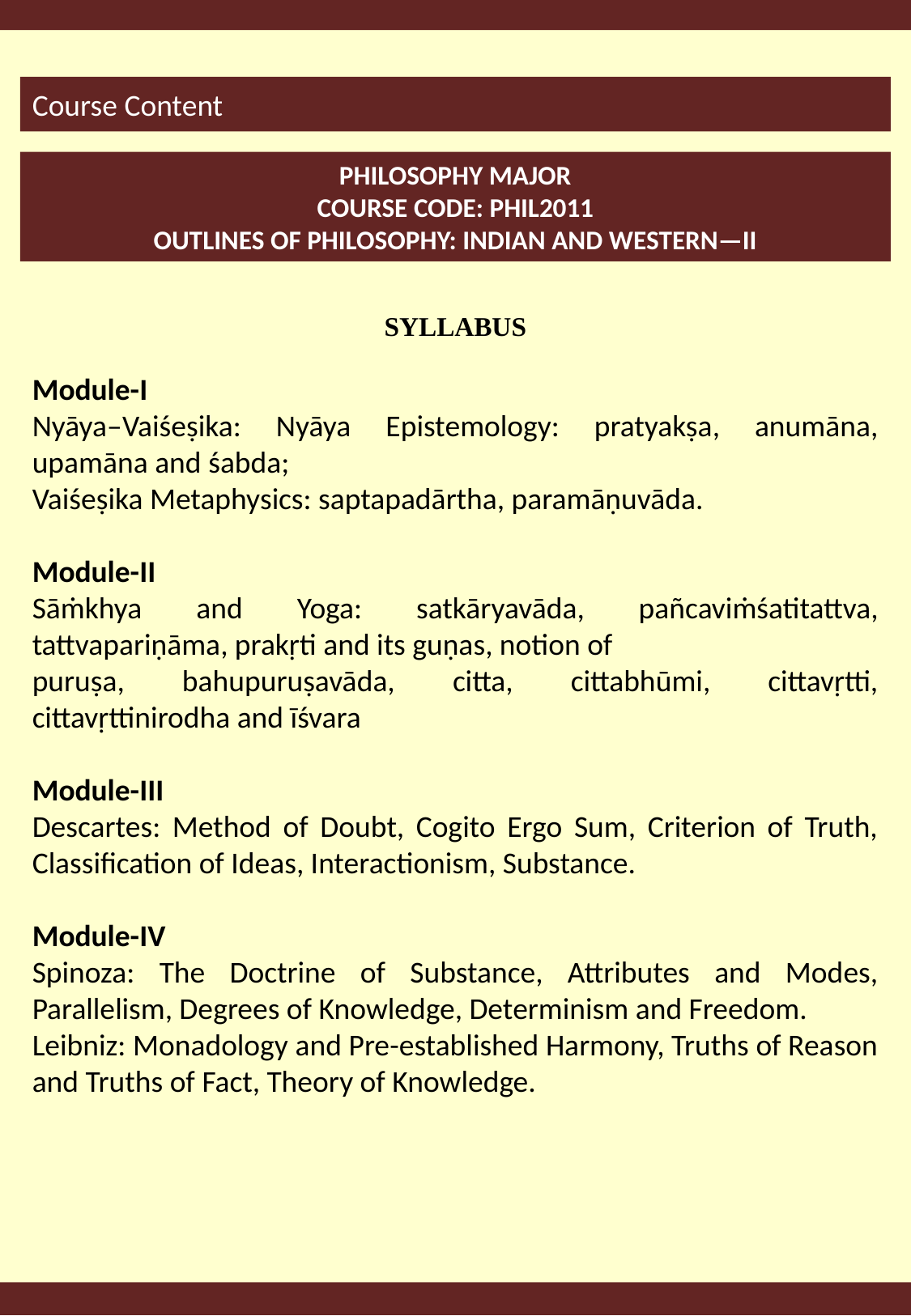

Course Content
Philosophy Major
Course Code: PHIL2011
Outlines of Philosophy: Indian and Western—II
SYLLABUS

Module-I
Nyāya–Vaiśeṣika: Nyāya Epistemology: pratyakṣa, anumāna, upamāna and śabda;
Vaiśeṣika Metaphysics: saptapadārtha, paramāṇuvāda.

Module-II
Sāṁkhya and Yoga: satkāryavāda, pañcaviṁśatitattva, tattvapariṇāma, prakṛti and its guṇas, notion of
puruṣa, bahupuruṣavāda, citta, cittabhūmi, cittavṛtti, cittavṛttinirodha and īśvara

Module-III
Descartes: Method of Doubt, Cogito Ergo Sum, Criterion of Truth, Classification of Ideas, Interactionism, Substance.

Module-IV
Spinoza: The Doctrine of Substance, Attributes and Modes, Parallelism, Degrees of Knowledge, Determinism and Freedom.
Leibniz: Monadology and Pre-established Harmony, Truths of Reason and Truths of Fact, Theory of Knowledge.